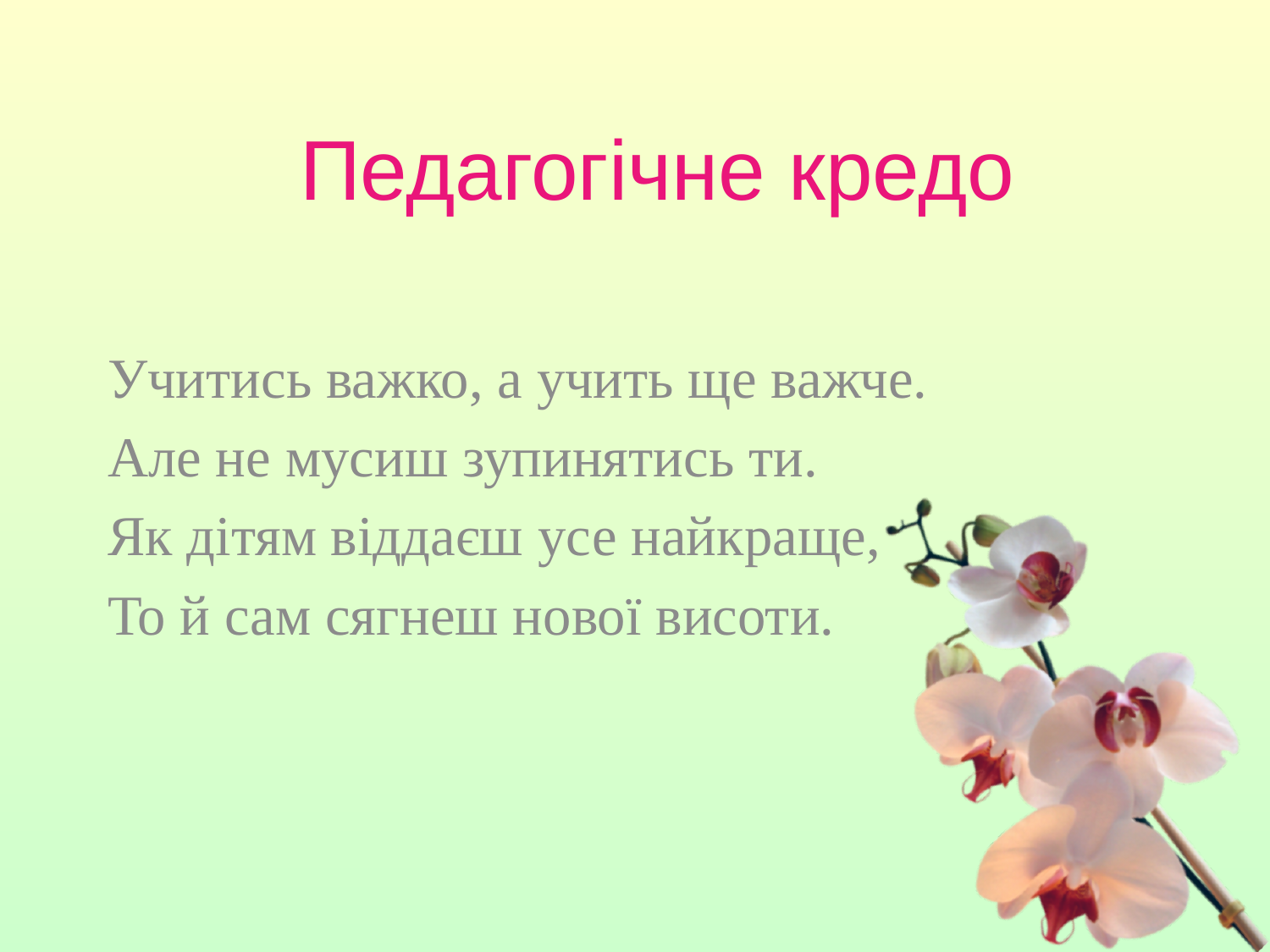

# Педагогічне кредо

Учитись важко, а учить ще важче.
Але не мусиш зупинятись ти.
Як дітям віддаєш усе найкраще,
То й сам сягнеш нової висоти.